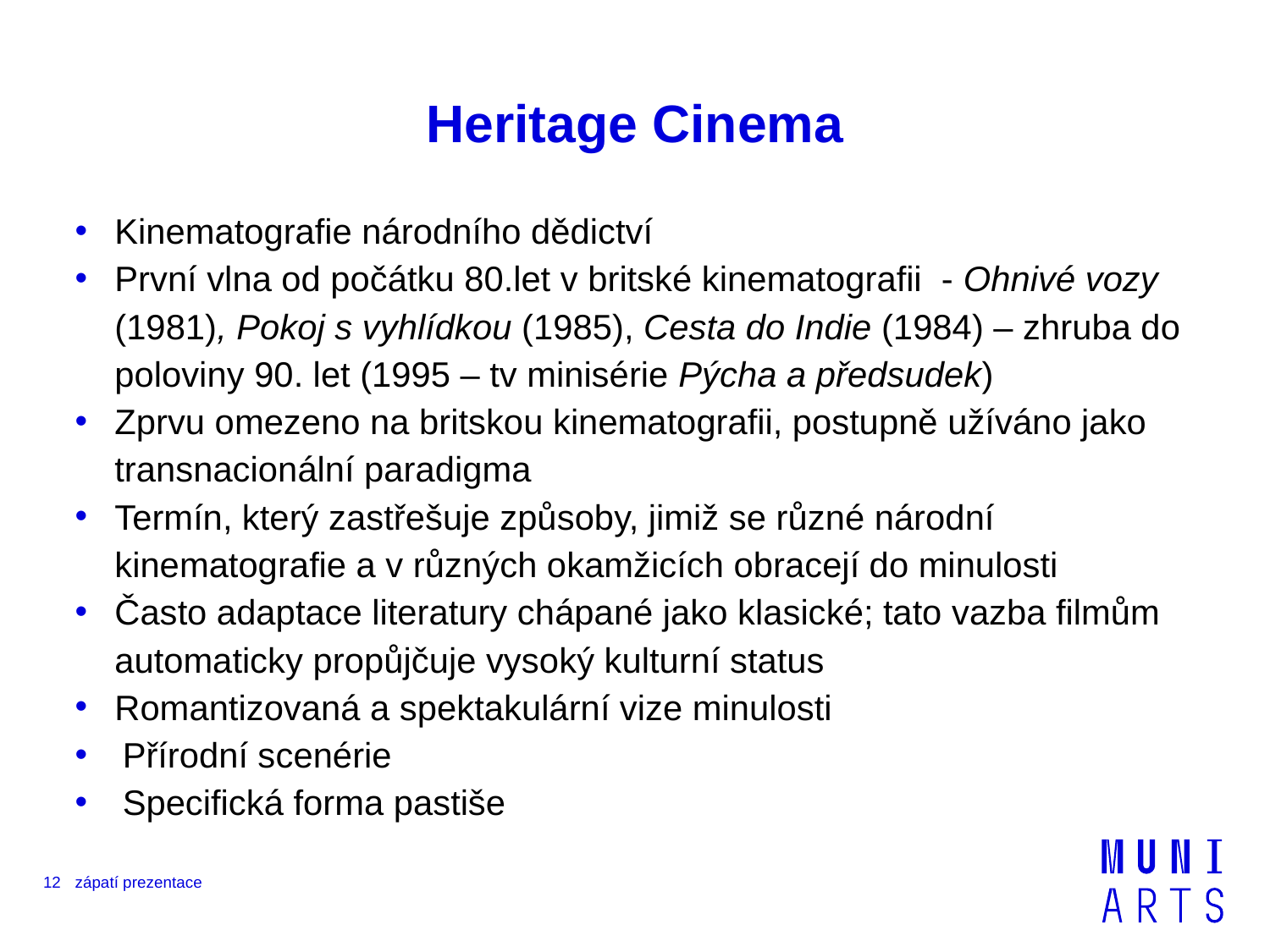

# Heritage Cinema
Kinematografie národního dědictví
První vlna od počátku 80.let v britské kinematografii  - Ohnivé vozy (1981), Pokoj s vyhlídkou (1985), Cesta do Indie (1984) – zhruba do poloviny 90. let (1995 – tv minisérie Pýcha a předsudek)
Zprvu omezeno na britskou kinematografii, postupně užíváno jako transnacionální paradigma
Termín, který zastřešuje způsoby, jimiž se různé národní kinematografie a v různých okamžicích obracejí do minulosti
Často adaptace literatury chápané jako klasické; tato vazba filmům automaticky propůjčuje vysoký kulturní status
Romantizovaná a spektakulární vize minulosti
Přírodní scenérie
Specifická forma pastiše

12
zápatí prezentace